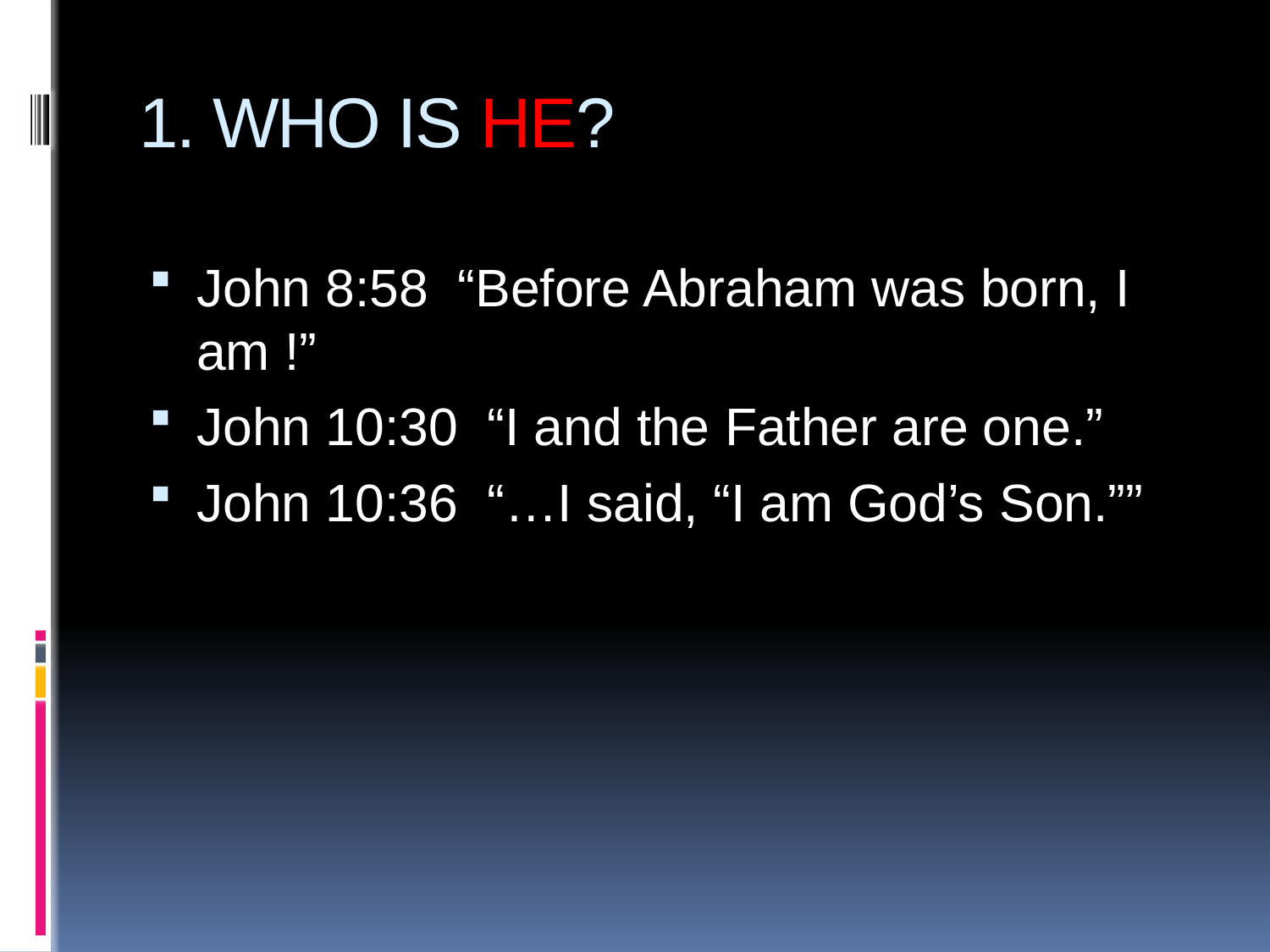

# 1. WHO IS HE?
John 8:58  “Before Abraham was born, I am !”
John 10:30  “I and the Father are one.”
John 10:36  “…I said, “I am God’s Son.””